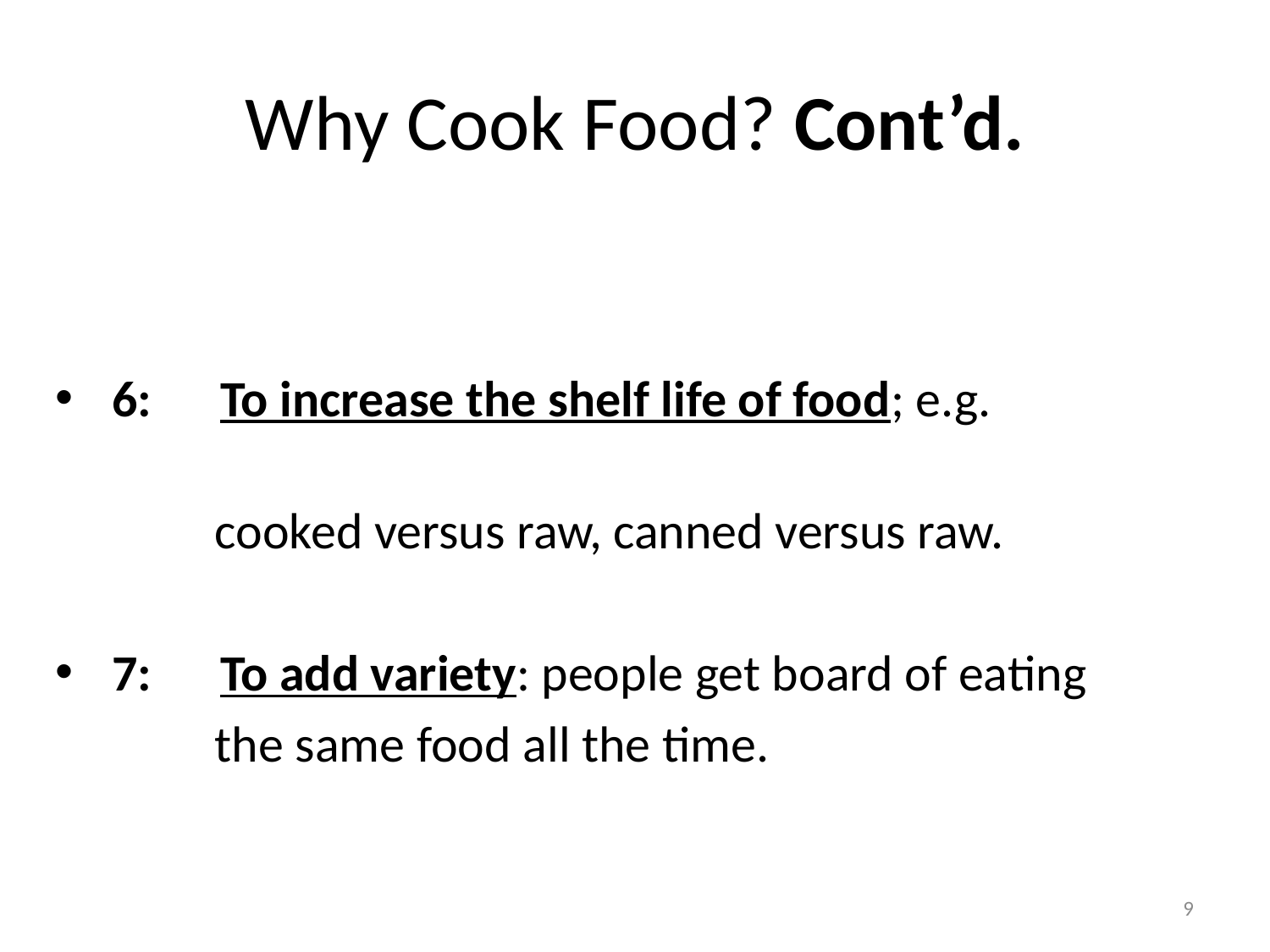

# Why Cook Food? Cont’d.
6:      To increase the shelf life of food; e.g.
              cooked versus raw, canned versus raw.

7:      To add variety: people get board of eating
              the same food all the time.
9